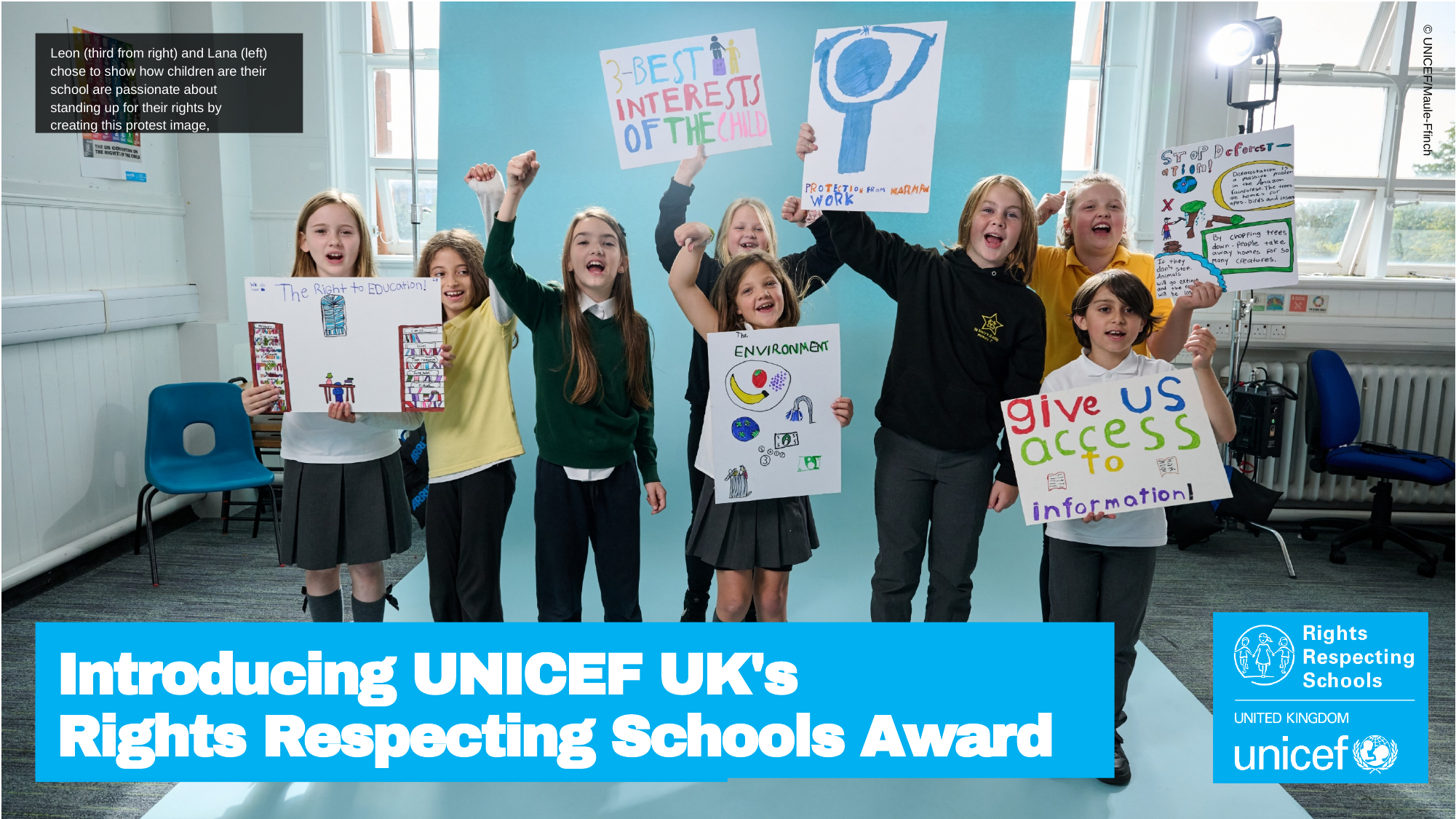

Leon (third from right) and Lana (left) chose to show how children are their school are passionate about standing up for their rights by creating this protest image,
# Introducing UNICEF UK's Rights Respecting Schools Award